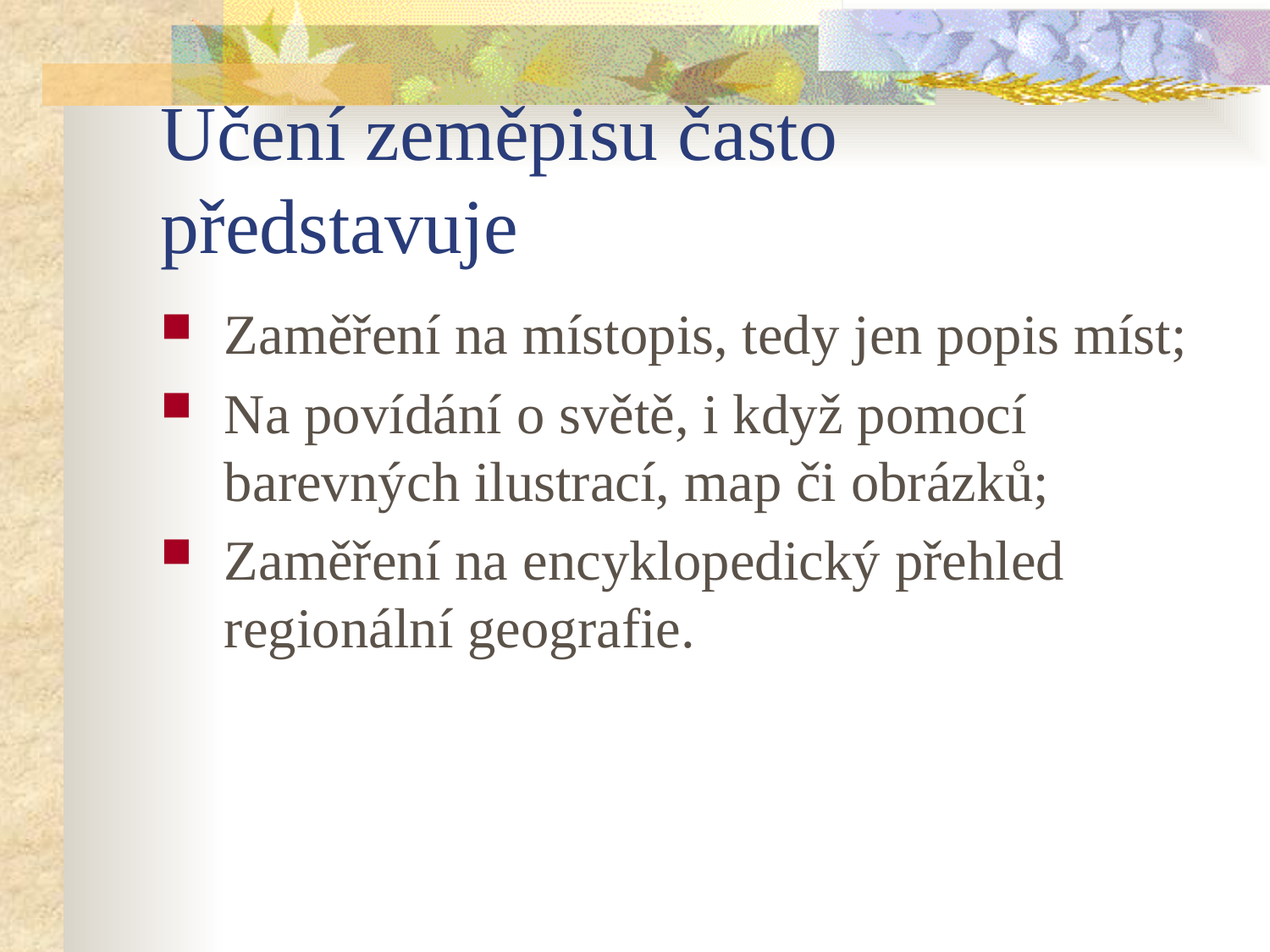

# Učení zeměpisu často představuje
Zaměření na místopis, tedy jen popis míst;
Na povídání o světě, i když pomocí barevných ilustrací, map či obrázků;
Zaměření na encyklopedický přehled regionální geografie.